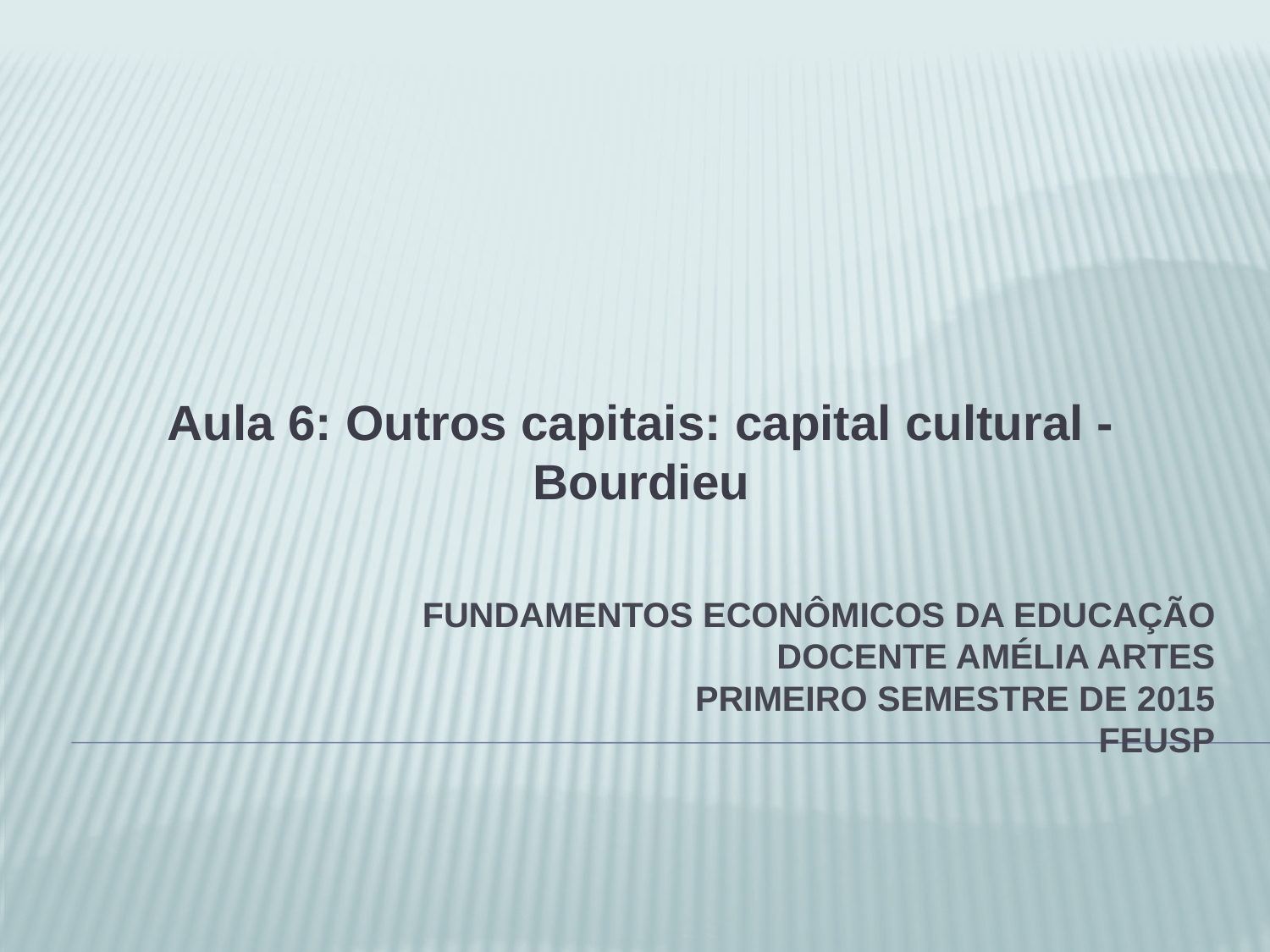

Aula 6: Outros capitais: capital cultural - Bourdieu
# Fundamentos econômicos da educação Docente Amélia Artes PRIMEIRO semestre de 2015 FEUSP